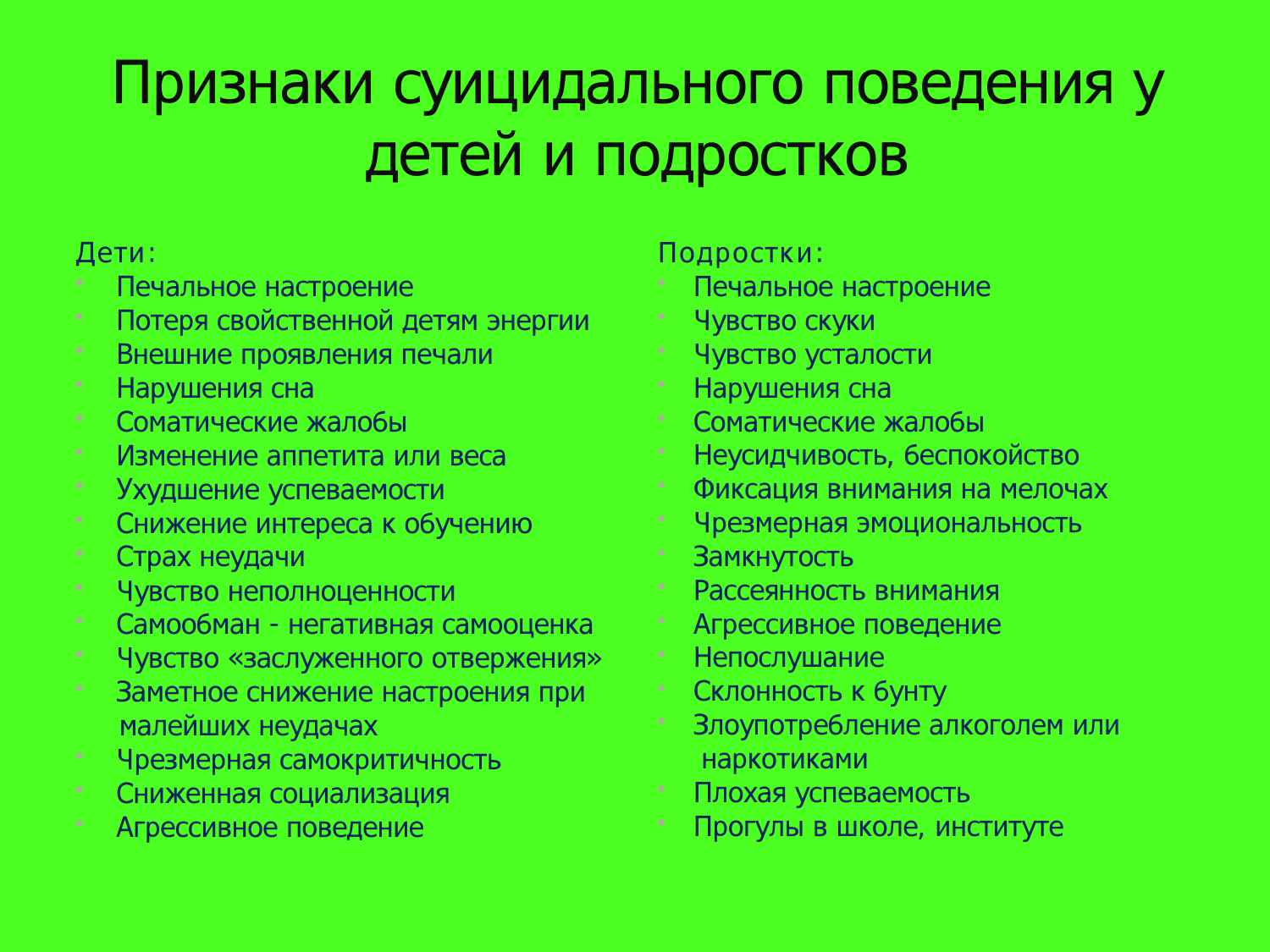

# Признаки суицидального поведения у детей и подростков
Дети:
Печальное настроение
Потеря свойственной детям энергии
Внешние проявления печали
Нарушения сна
Соматические жалобы
Изменение аппетита или веса
Ухудшение успеваемости
Снижение интереса к обучению
Страх неудачи
Чувство неполноценности
Самообман - негативная самооценка
Чувство «заслуженного отвержения»
Заметное снижение настроения при
     малейших неудачах
Чрезмерная самокритичность
Сниженная социализация
Агрессивное поведение

Подростки:
Печальное настроение
Чувство скуки
Чувство усталости
Нарушения сна
Соматические жалобы
Неусидчивость, беспокойство
Фиксация внимания на мелочах
Чрезмерная эмоциональность
Замкнутость
Рассеянность внимания
Агрессивное поведение
Непослушание
Склонность к бунту
Злоупотребление алкоголем или
     наркотиками
Плохая успеваемость
Прогулы в школе, институте